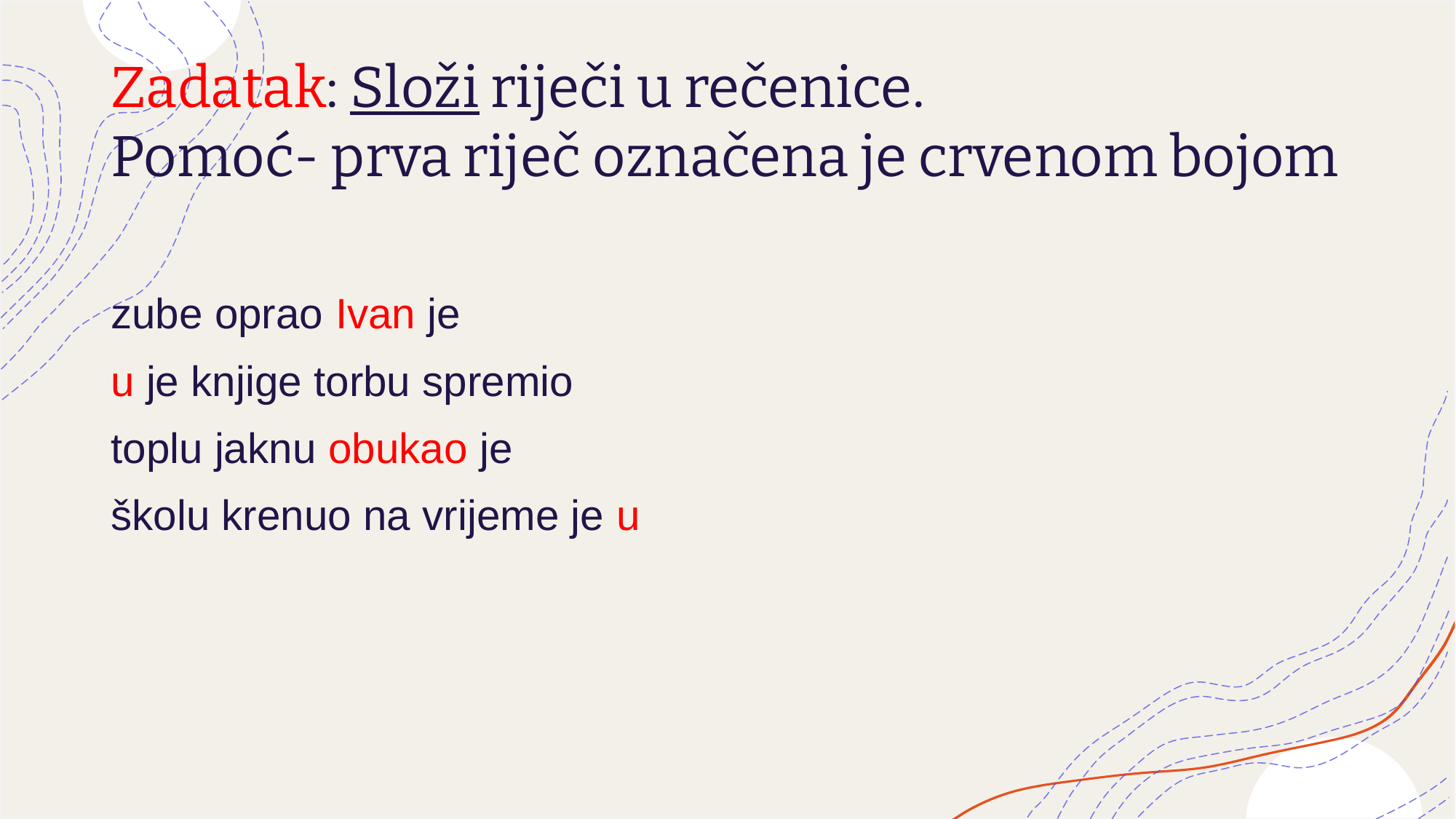

Zadatak: Složi riječi u rečenice.
Pomoć- prva riječ označena je crvenom bojom

zube oprao Ivan je
u je knjige torbu spremio
toplu jaknu obukao je
školu krenuo na vrijeme je u